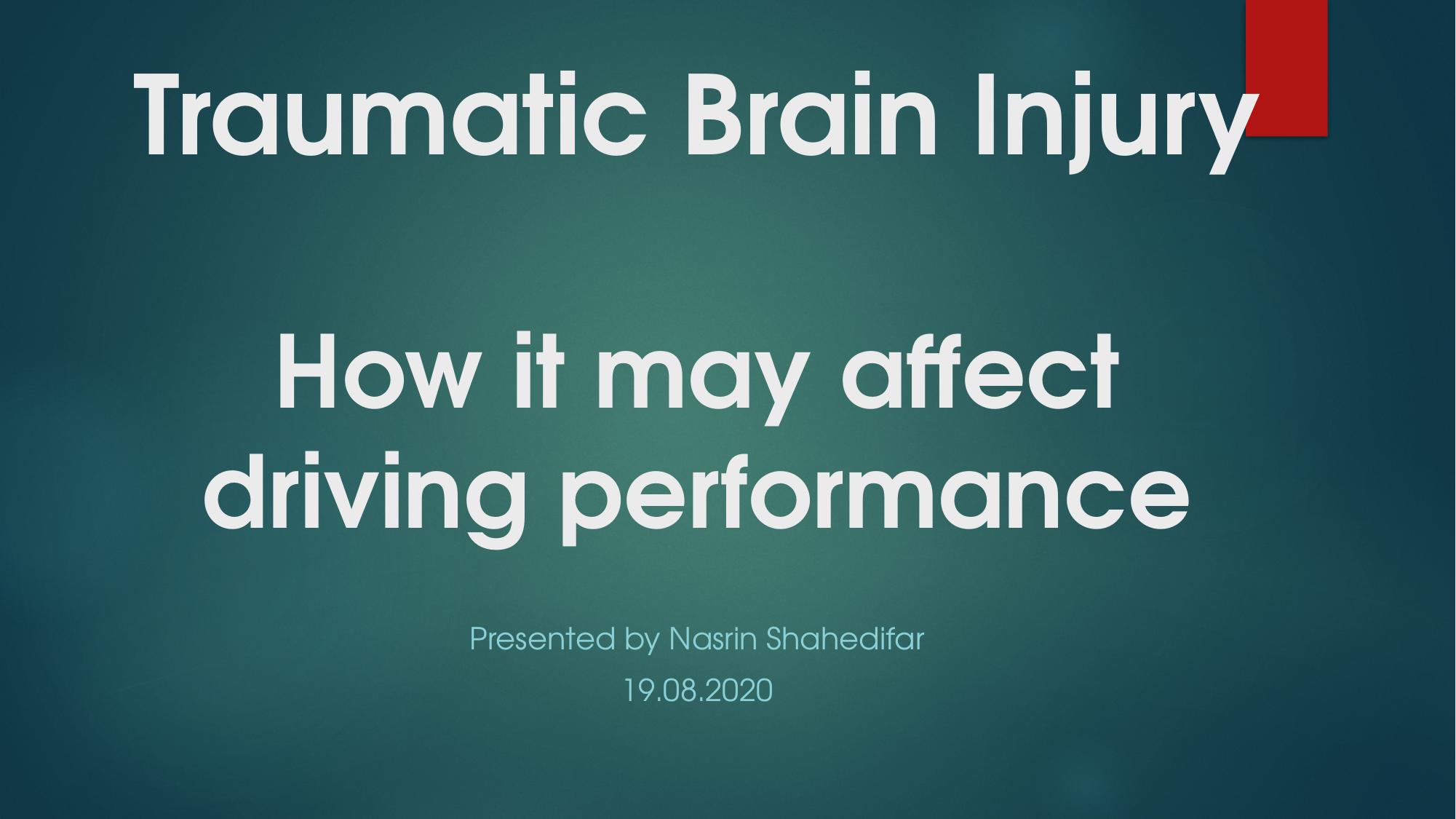

# Traumatic Brain Injury How it may affect driving performance
Presented by Nasrin Shahedifar
19.08.2020